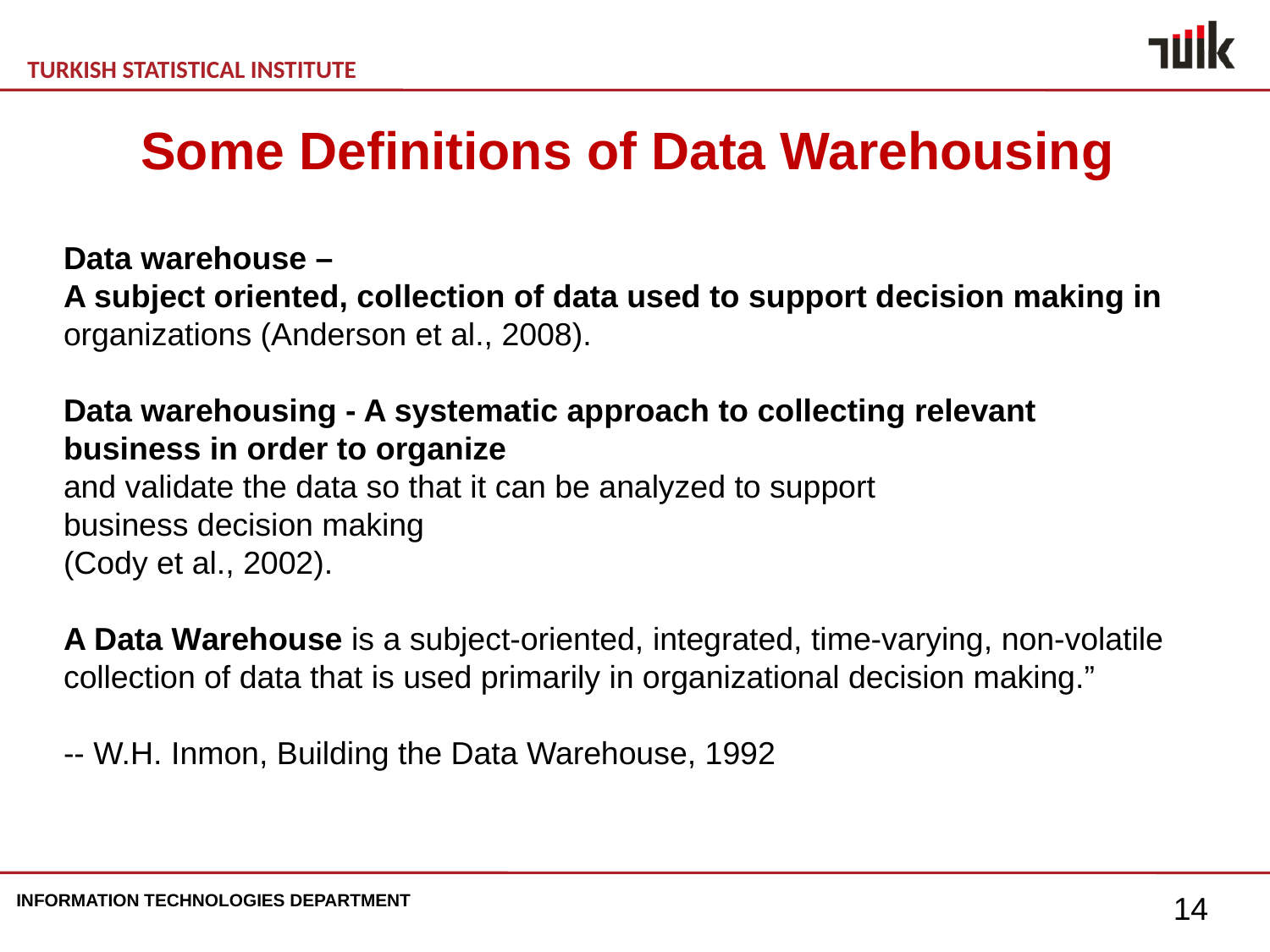

# Some Definitions of Data Warehousing
Data warehouse –
A subject oriented, collection of data used to support decision making in
organizations (Anderson et al., 2008).

Data warehousing - A systematic approach to collecting relevant
business in order to organize
and validate the data so that it can be analyzed to support
business decision making
(Cody et al., 2002).

A Data Warehouse is a subject-oriented, integrated, time-varying, non-volatile
collection of data that is used primarily in organizational decision making.”

-- W.H. Inmon, Building the Data Warehouse, 1992